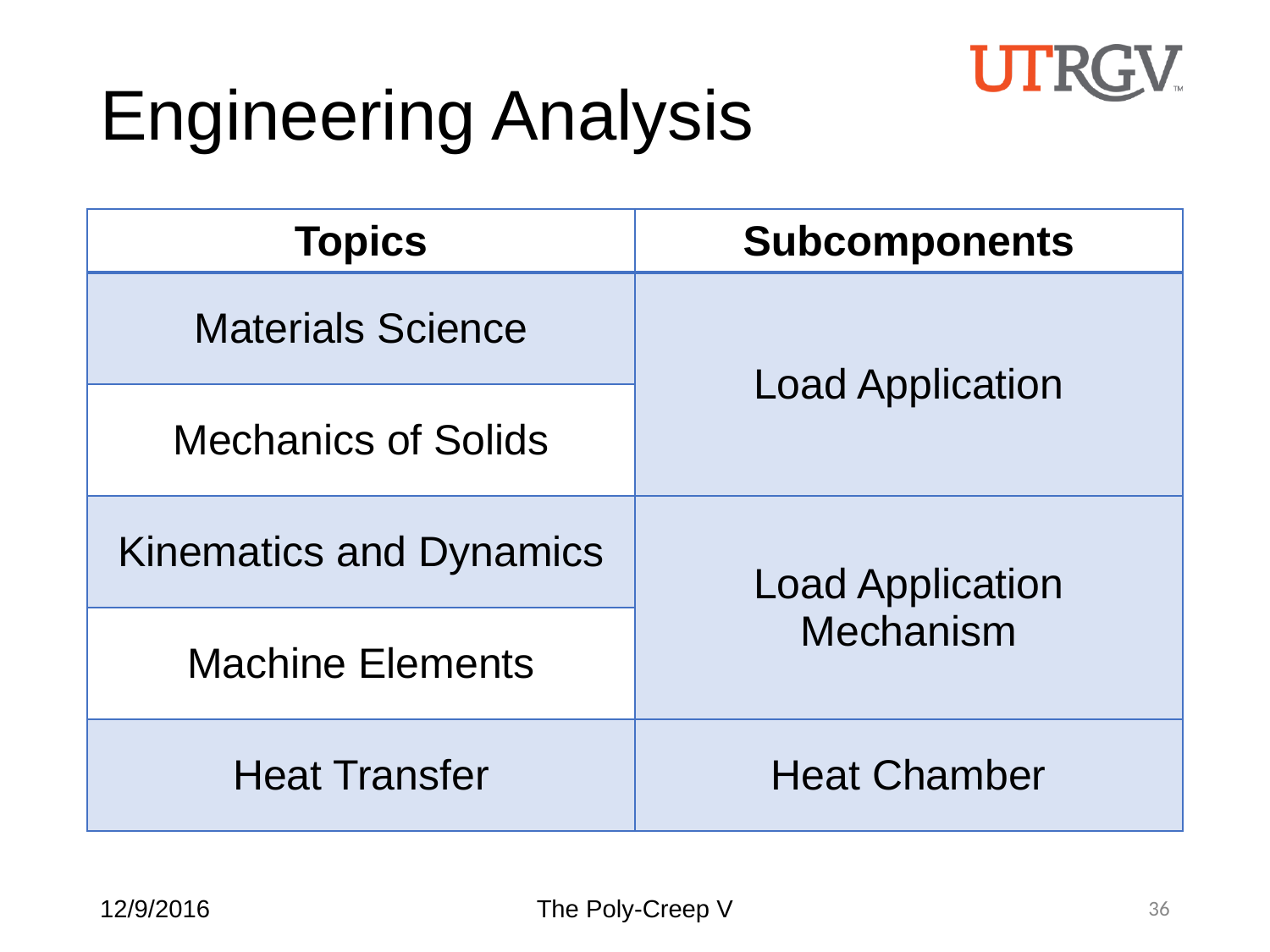

# Engineering Analysis
| Topics | Subcomponents |
| --- | --- |
| Materials Science | Load Application |
| Mechanics of Solids |  |
| Kinematics and Dynamics | Load Application Mechanism |
| Machine Elements |  |
| Heat Transfer | Heat Chamber |
12/9/2016
The Poly-Creep V
36